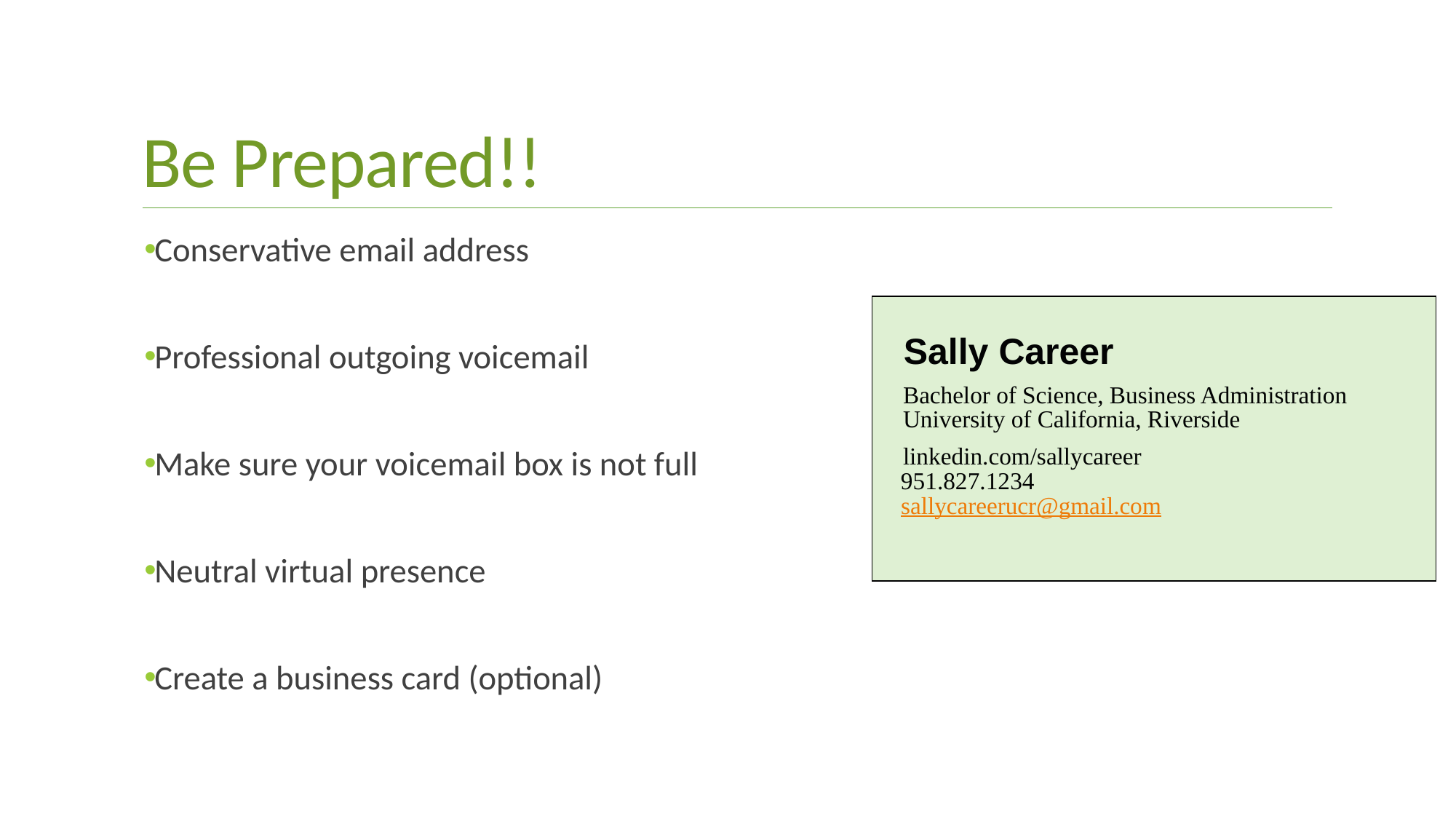

# Be Prepared!!
Conservative email address

Professional outgoing voicemail

Make sure your voicemail box is not full

Neutral virtual presence

Create a business card (optional)

      Sally Career
   Bachelor of Science, Business Administration
   University of California, Riverside
   linkedin.com/sallycareer
   951.827.1234
   sallycareerucr@gmail.com